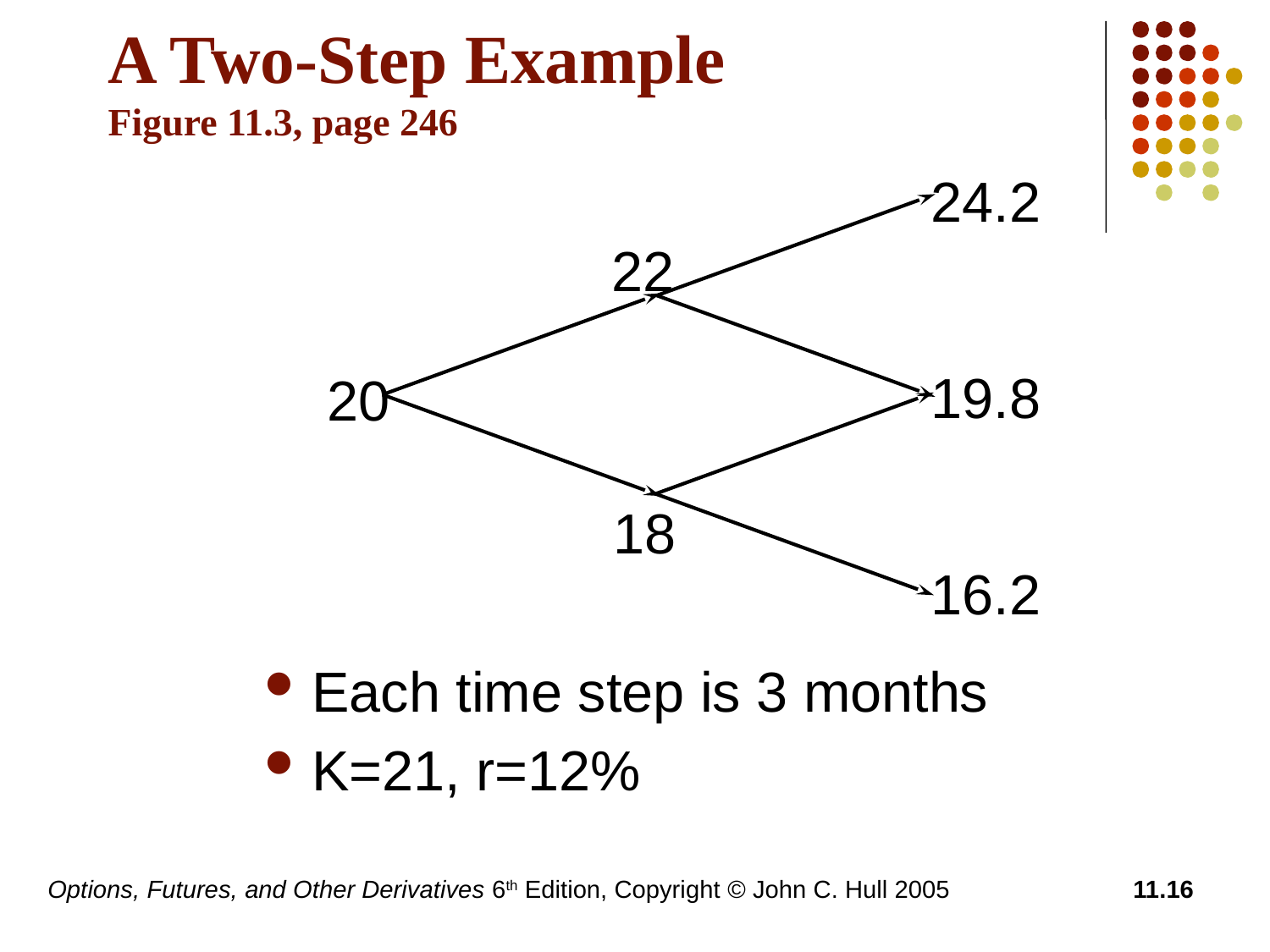

# A Two-Step Example Figure 11.3, page 246

Each time step is 3 months
K=21, r=12%
24.2

22
19.8
20
18
16.2
Options, Futures, and Other Derivatives 6th Edition, Copyright © John C. Hull 2005
11.16